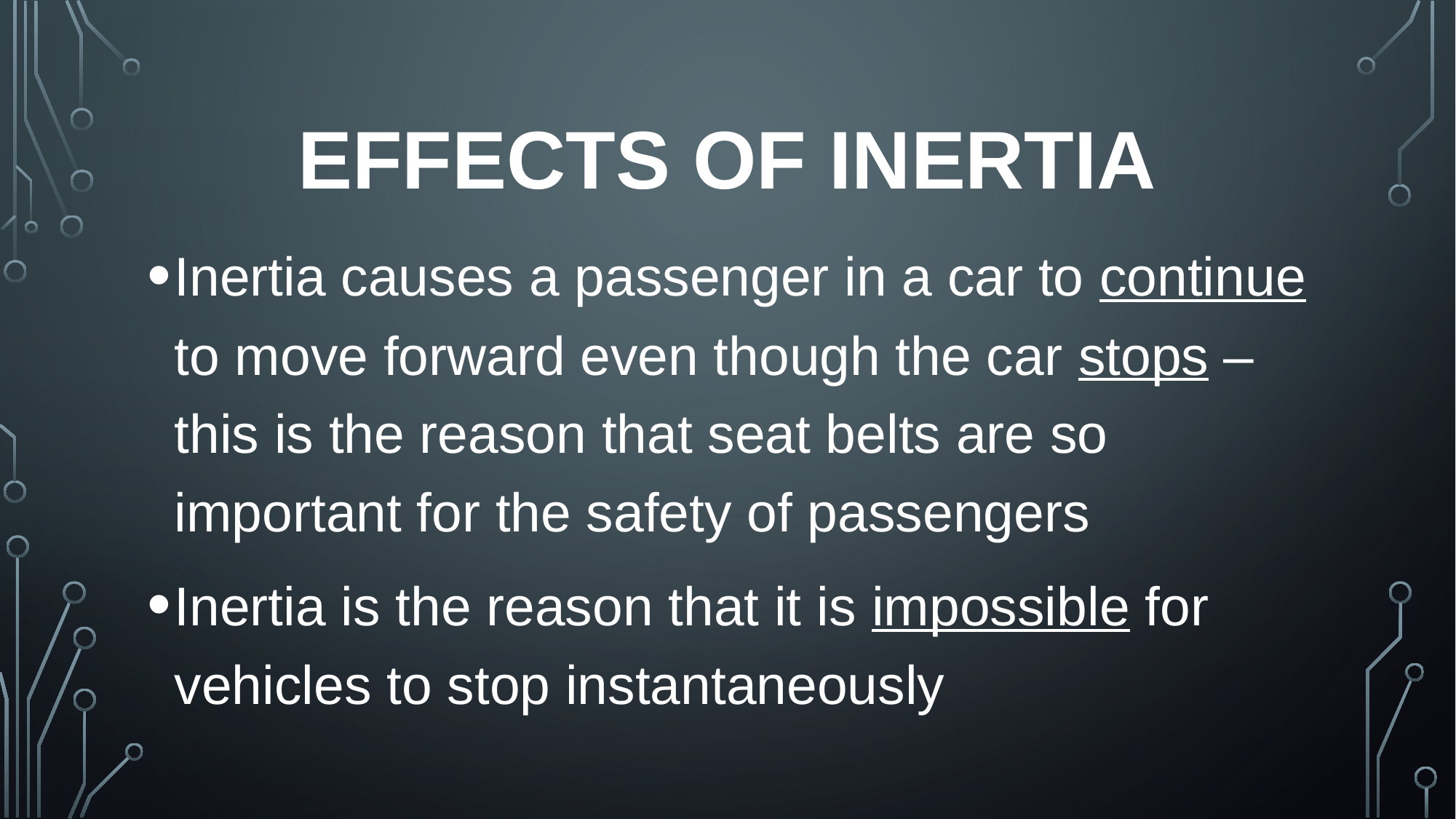

# Effects of Inertia
Inertia causes a passenger in a car to continue to move forward even though the car stops – this is the reason that seat belts are so important for the safety of passengers
Inertia is the reason that it is impossible for vehicles to stop instantaneously